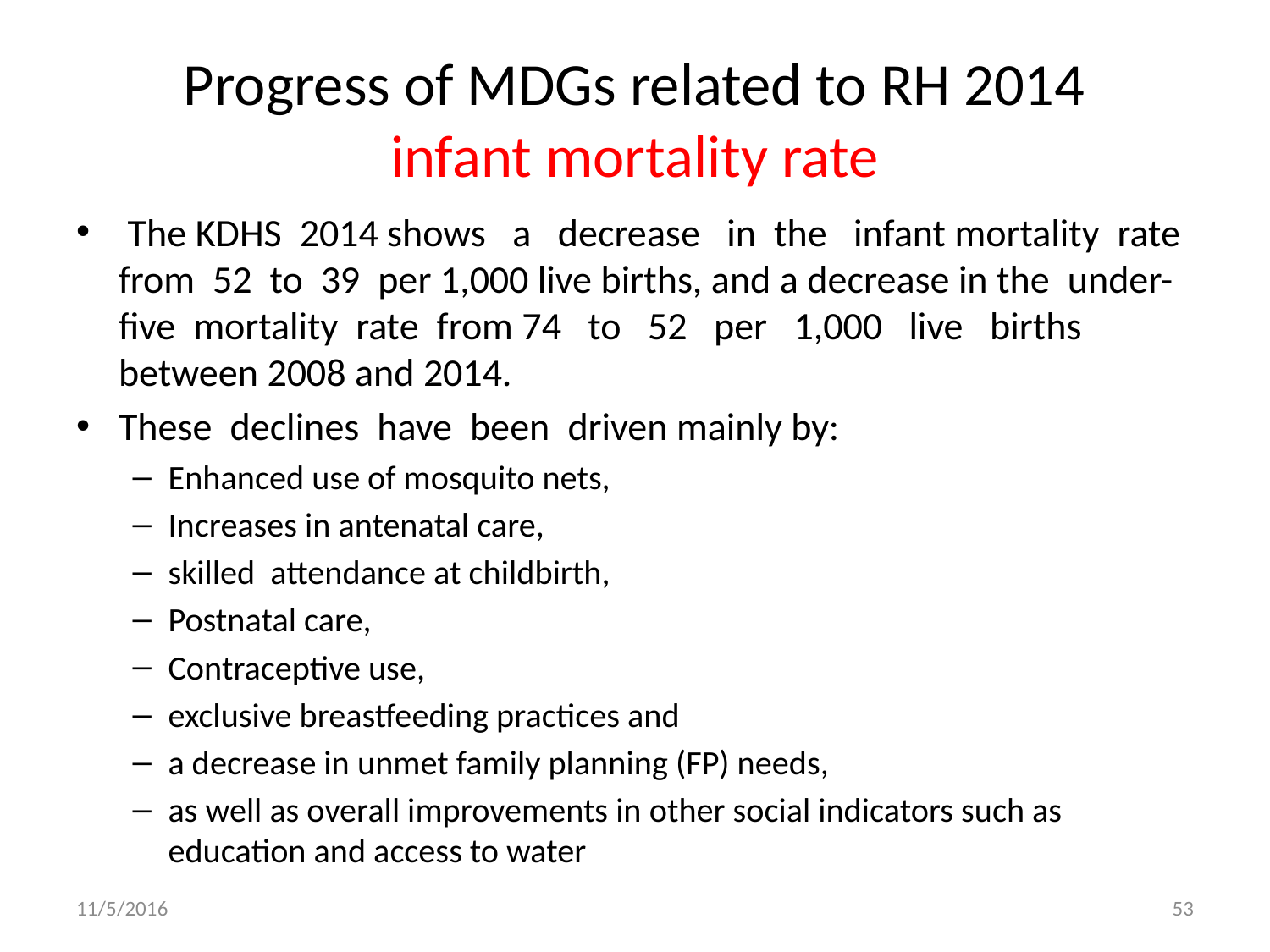

# Progress of MDGs related to RH 2014 infant mortality rate
 The KDHS  2014 shows   a   decrease   in  the   infant mortality  rate  from  52  to  39  per 1,000 live births, and a decrease in the  under-five  mortality  rate  from 74   to   52   per   1,000   live   births between 2008 and 2014.
These  declines  have  been  driven mainly by:
Enhanced use of mosquito nets,
Increases in antenatal care,
skilled  attendance at childbirth,
Postnatal care,
Contraceptive use,
exclusive breastfeeding practices and
a decrease in unmet family planning (FP) needs,
as well as overall improvements in other social indicators such as education and access to water
11/5/2016
53